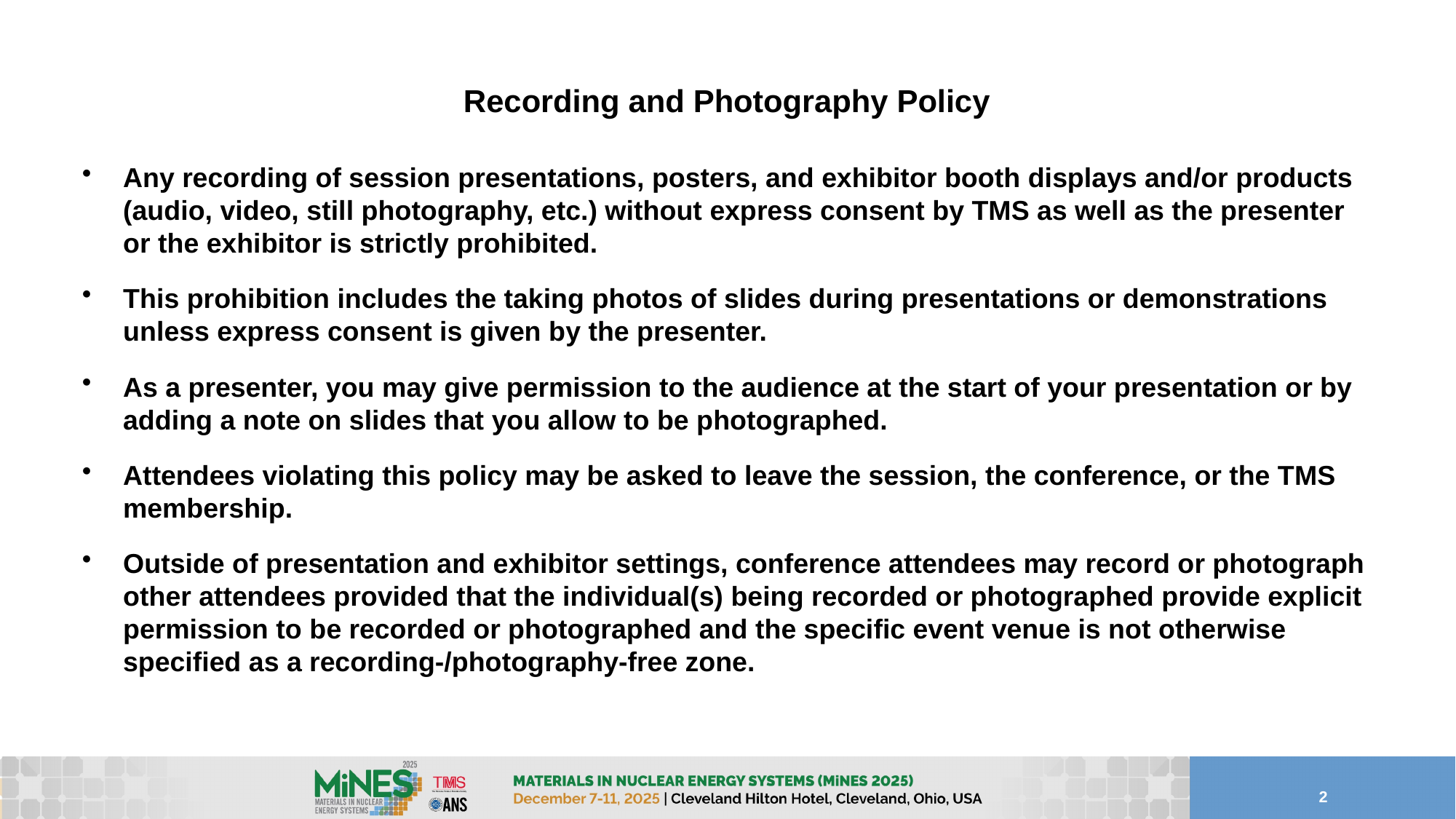

Recording and Photography Policy
Any recording of session presentations, posters, and exhibitor booth displays and/or products (audio, video, still photography, etc.) without express consent by TMS as well as the presenter or the exhibitor is strictly prohibited.
This prohibition includes the taking photos of slides during presentations or demonstrations unless express consent is given by the presenter.
As a presenter, you may give permission to the audience at the start of your presentation or by adding a note on slides that you allow to be photographed.
Attendees violating this policy may be asked to leave the session, the conference, or the TMS membership.
Outside of presentation and exhibitor settings, conference attendees may record or photograph other attendees provided that the individual(s) being recorded or photographed provide explicit permission to be recorded or photographed and the specific event venue is not otherwise specified as a recording-/photography-free zone.